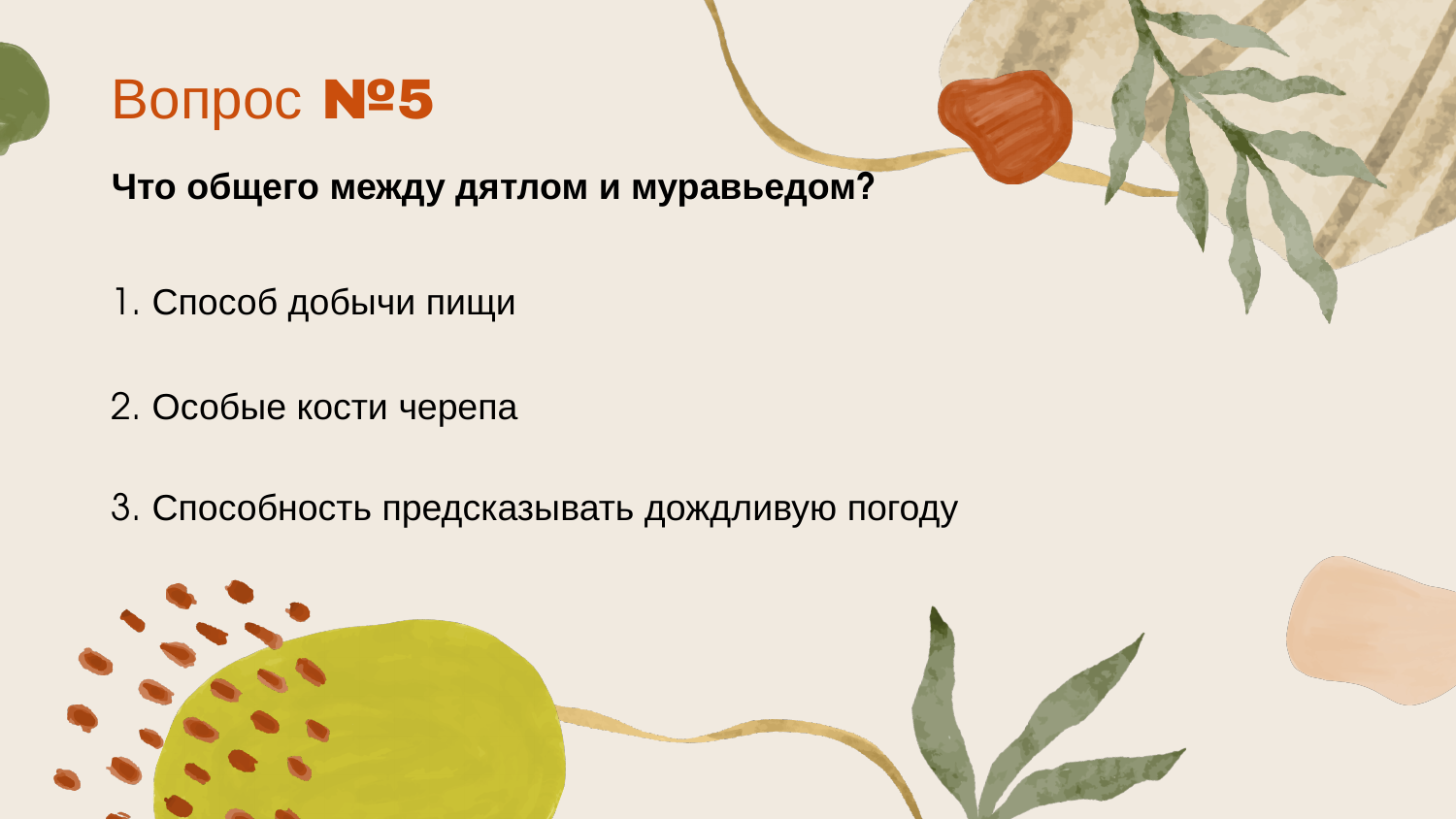

Вопрос №5
Что общего между дятлом и муравьедом?
1. Способ добычи пищи
2. Особые кости черепа
3. Способность предсказывать дождливую погоду